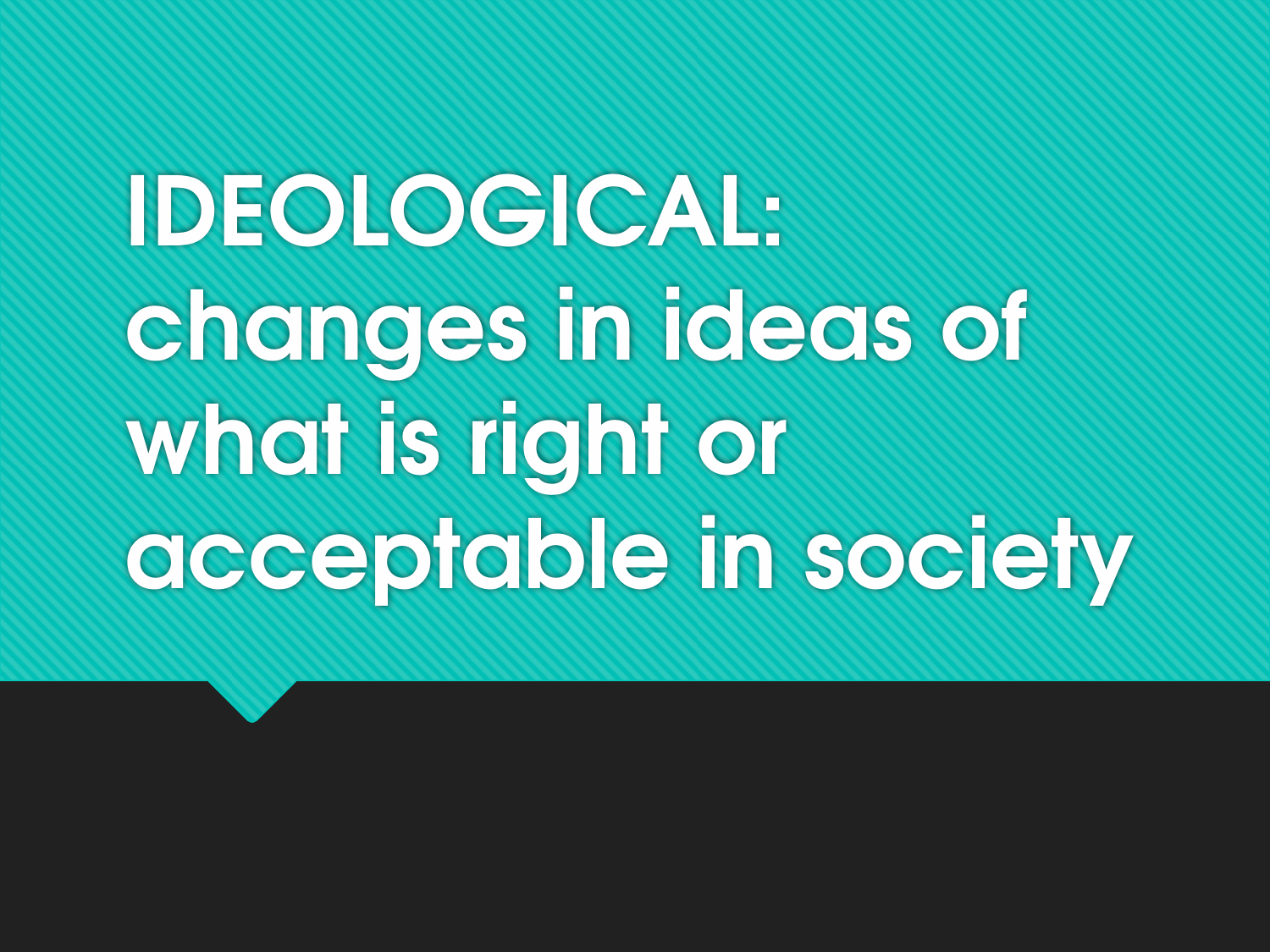

# IDEOLOGICAL: changes in ideas of what is right or acceptable in society